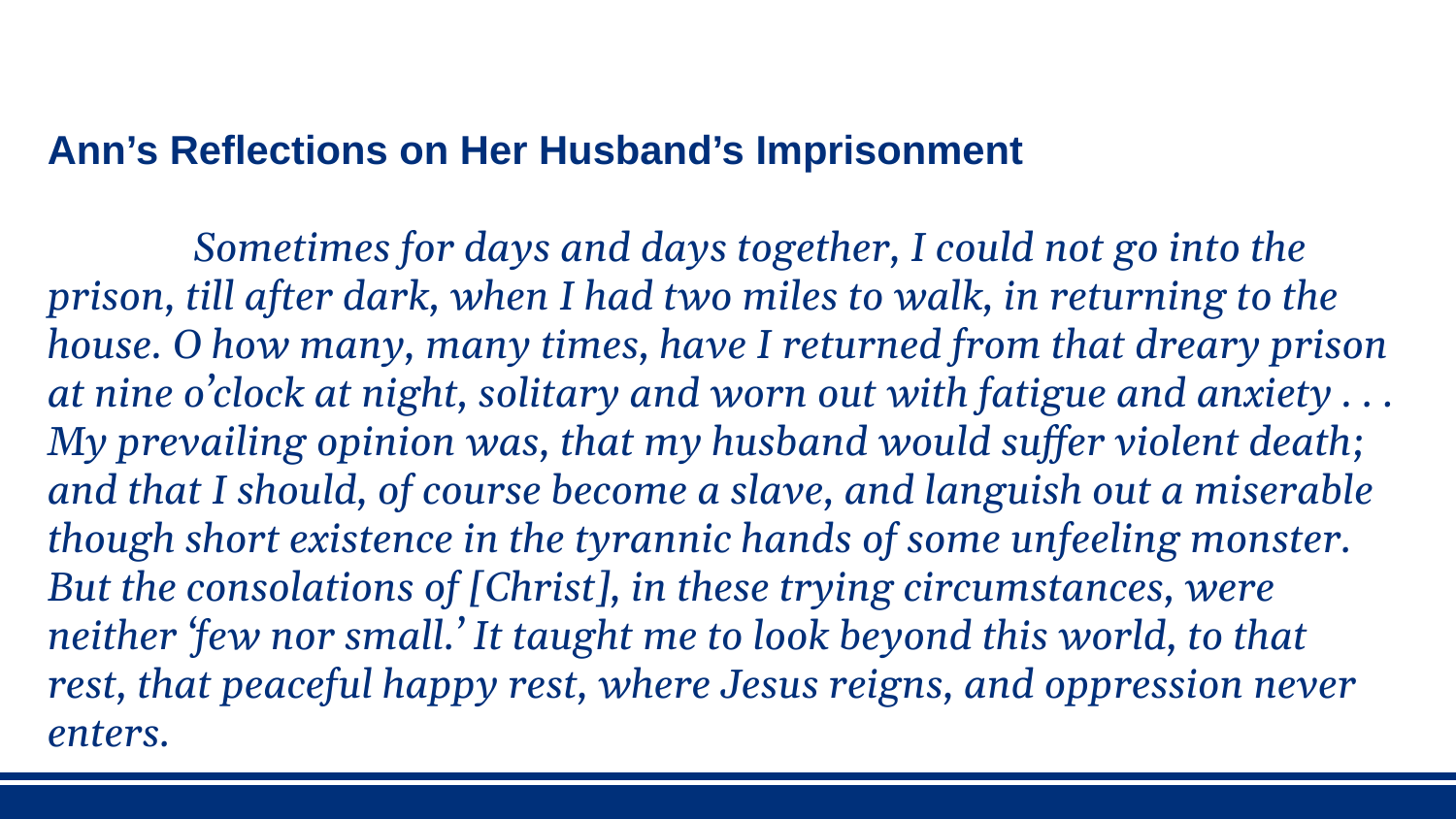

Ann’s Reflections on Her Husband’s Imprisonment

	Sometimes for days and days together, I could not go into the prison, till after dark, when I had two miles to walk, in returning to the house. O how many, many times, have I returned from that dreary prison at nine o’clock at night, solitary and worn out with fatigue and anxiety . . . My prevailing opinion was, that my husband would suffer violent death; and that I should, of course become a slave, and languish out a miserable though short existence in the tyrannic hands of some unfeeling monster. But the consolations of [Christ], in these trying circumstances, were neither ‘few nor small.’ It taught me to look beyond this world, to that rest, that peaceful happy rest, where Jesus reigns, and oppression never enters.